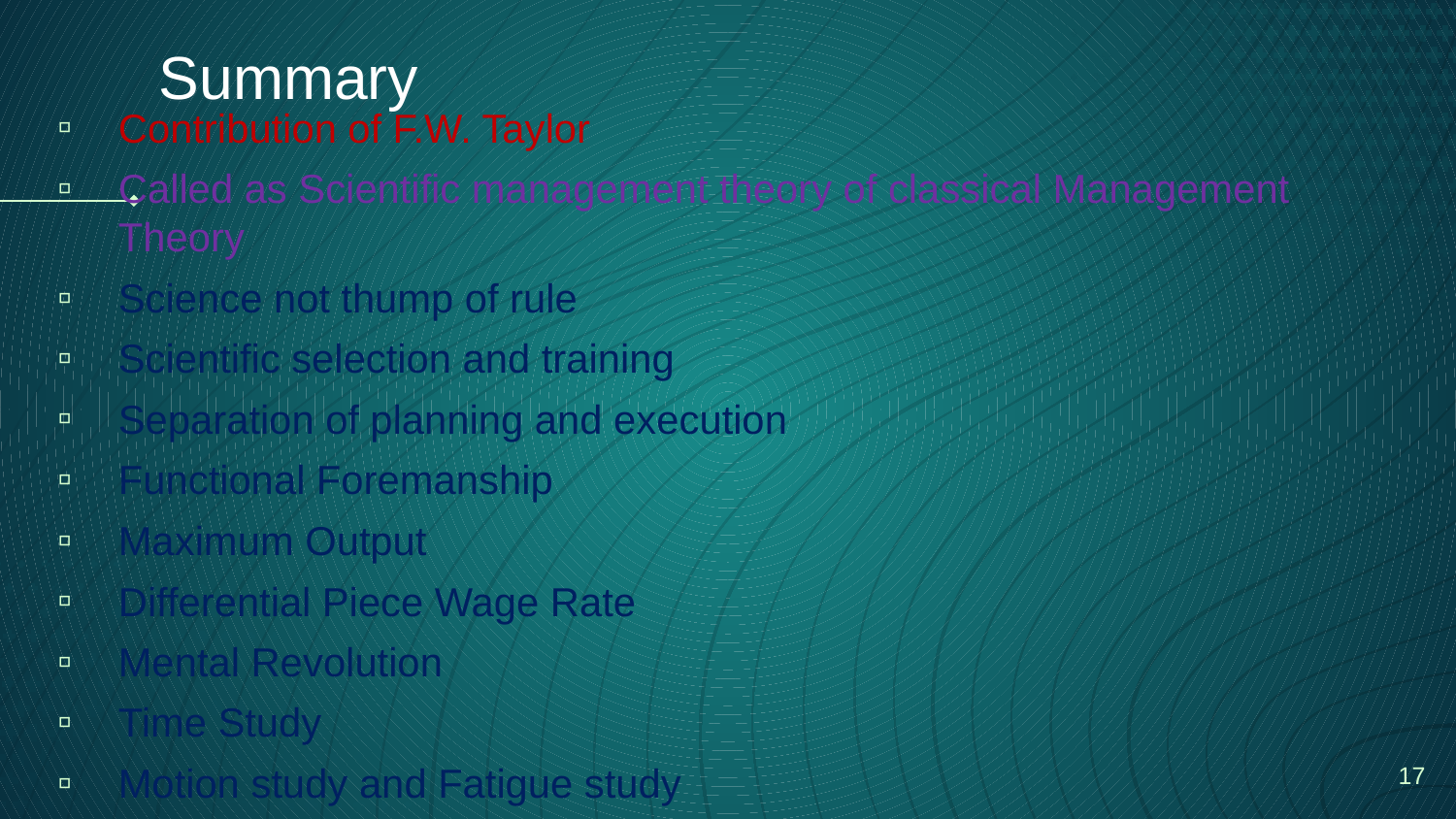

# Summary
Contribution of F.W. Taylor
Called as Scientific management theory of classical Management Theory
Science not thump of rule
Scientific selection and training
Separation of planning and execution
Functional Foremanship
Maximum Output
Differential Piece Wage Rate
Mental Revolution
Time Study
Motion study and Fatigue study

17